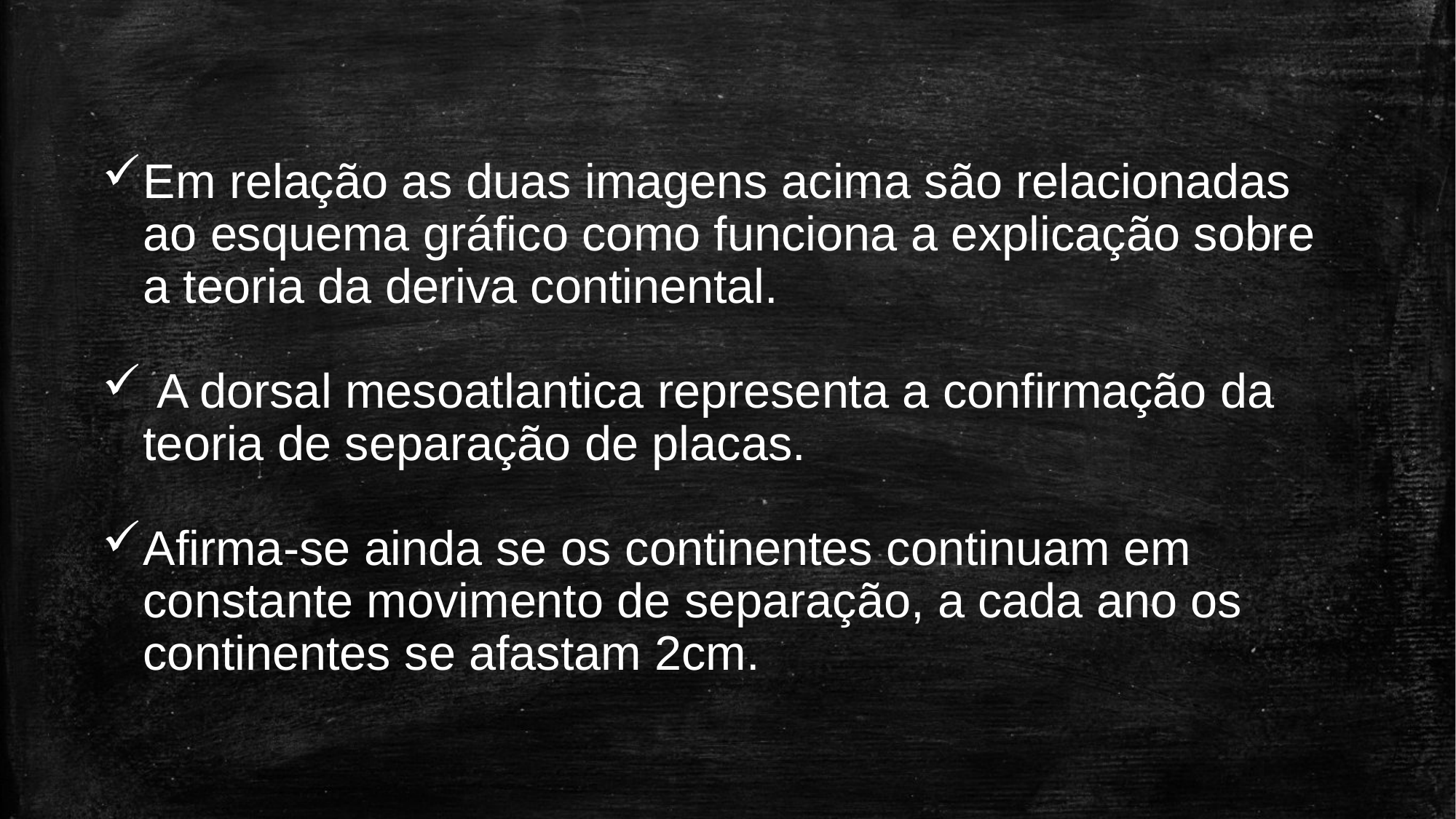

Em relação as duas imagens acima são relacionadas ao esquema gráfico como funciona a explicação sobre a teoria da deriva continental.

 A dorsal mesoatlantica representa a confirmação da teoria de separação de placas.

Afirma-se ainda se os continentes continuam em constante movimento de separação, a cada ano os continentes se afastam 2cm.